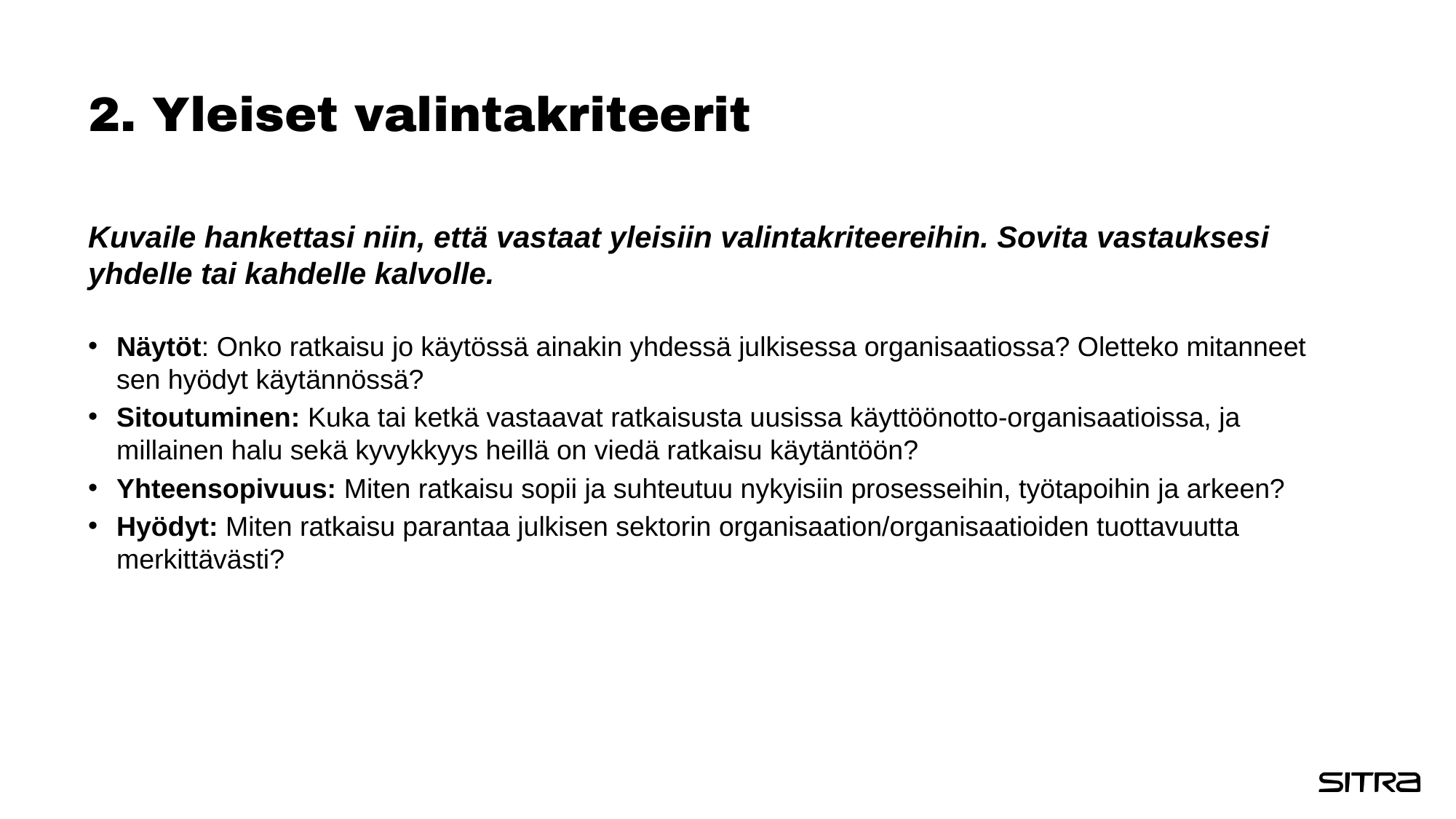

# 2. Yleiset valintakriteerit
Kuvaile hankettasi niin, että vastaat yleisiin valintakriteereihin. Sovita vastauksesi yhdelle tai kahdelle kalvolle.
Näytöt: Onko ratkaisu jo käytössä ainakin yhdessä julkisessa organisaatiossa? Oletteko mitanneet sen hyödyt käytännössä?
Sitoutuminen: Kuka tai ketkä vastaavat ratkaisusta uusissa käyttöönotto-organisaatioissa, ja millainen halu sekä kyvykkyys heillä on viedä ratkaisu käytäntöön?
Yhteensopivuus: Miten ratkaisu sopii ja suhteutuu nykyisiin prosesseihin, työtapoihin ja arkeen?
Hyödyt: Miten ratkaisu parantaa julkisen sektorin organisaation/organisaatioiden tuottavuutta merkittävästi?